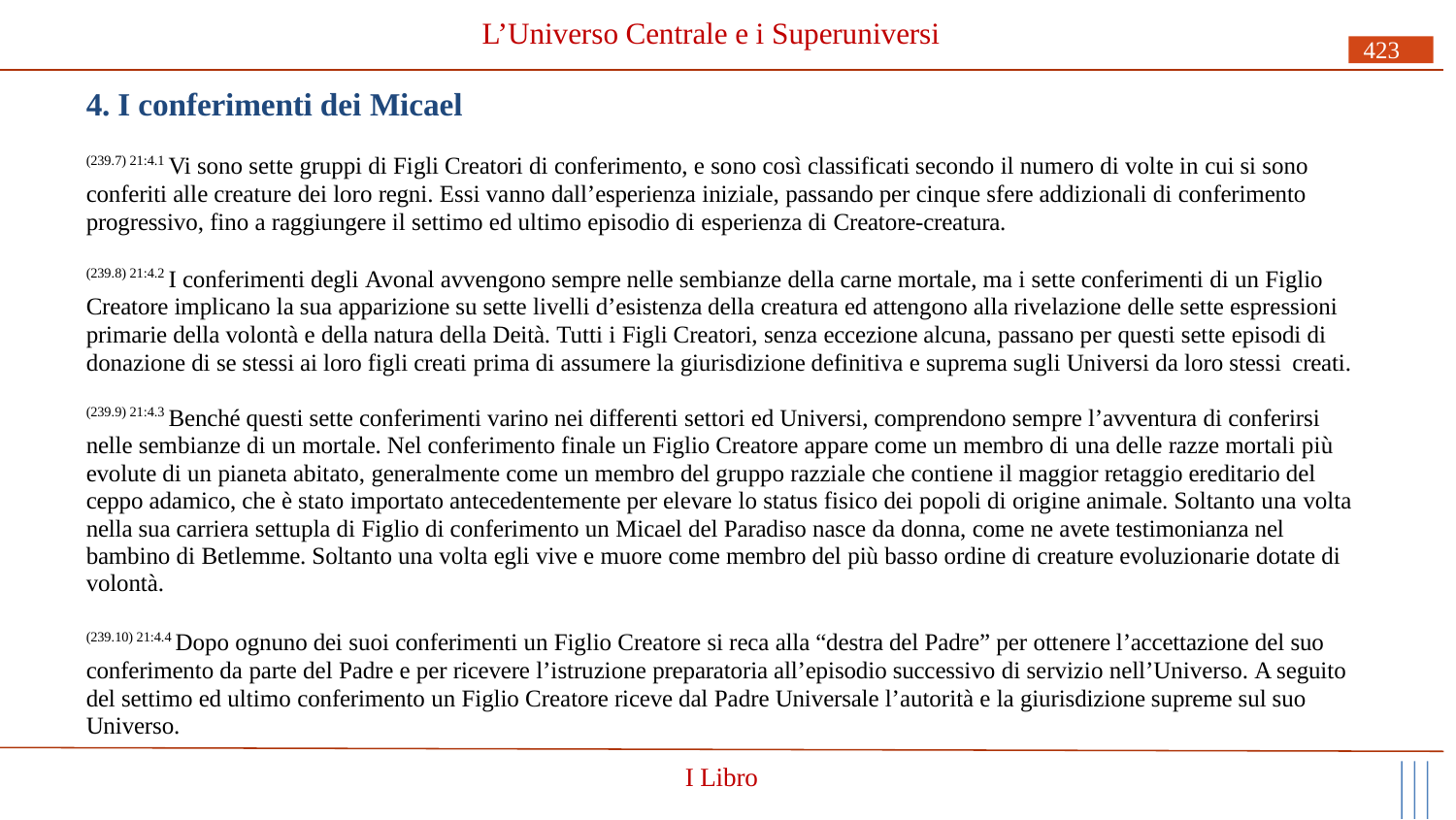

# L’Universo Centrale e i Superuniversi
423

4. I conferimenti dei Micael
(239.7) 21:4.1 Vi sono sette gruppi di Figli Creatori di conferimento, e sono così classificati secondo il numero di volte in cui si sono  conferiti alle creature dei loro regni. Essi vanno dall’esperienza iniziale, passando per cinque sfere addizionali di conferimento  progressivo, fino a raggiungere il settimo ed ultimo episodio di esperienza di Creatore-creatura.

(239.8) 21:4.2 I conferimenti degli Avonal avvengono sempre nelle sembianze della carne mortale, ma i sette conferimenti di un Figlio  Creatore implicano la sua apparizione su sette livelli d’esistenza della creatura ed attengono alla rivelazione delle sette espressioni  primarie della volontà e della natura della Deità. Tutti i Figli Creatori, senza eccezione alcuna, passano per questi sette episodi di  donazione di se stessi ai loro figli creati prima di assumere la giurisdizione definitiva e suprema sugli Universi da loro stessi creati.

(239.9) 21:4.3 Benché questi sette conferimenti varino nei differenti settori ed Universi, comprendono sempre l’avventura di conferirsi  nelle sembianze di un mortale. Nel conferimento finale un Figlio Creatore appare come un membro di una delle razze mortali più  evolute di un pianeta abitato, generalmente come un membro del gruppo razziale che contiene il maggior retaggio ereditario del  ceppo adamico, che è stato importato antecedentemente per elevare lo status fisico dei popoli di origine animale. Soltanto una volta  nella sua carriera settupla di Figlio di conferimento un Micael del Paradiso nasce da donna, come ne avete testimonianza nel  bambino di Betlemme. Soltanto una volta egli vive e muore come membro del più basso ordine di creature evoluzionarie dotate di  volontà.

(239.10) 21:4.4 Dopo ognuno dei suoi conferimenti un Figlio Creatore si reca alla “destra del Padre” per ottenere l’accettazione del suo  conferimento da parte del Padre e per ricevere l’istruzione preparatoria all’episodio successivo di servizio nell’Universo. A seguito  del settimo ed ultimo conferimento un Figlio Creatore riceve dal Padre Universale l’autorità e la giurisdizione supreme sul suo  Universo.

I Libro